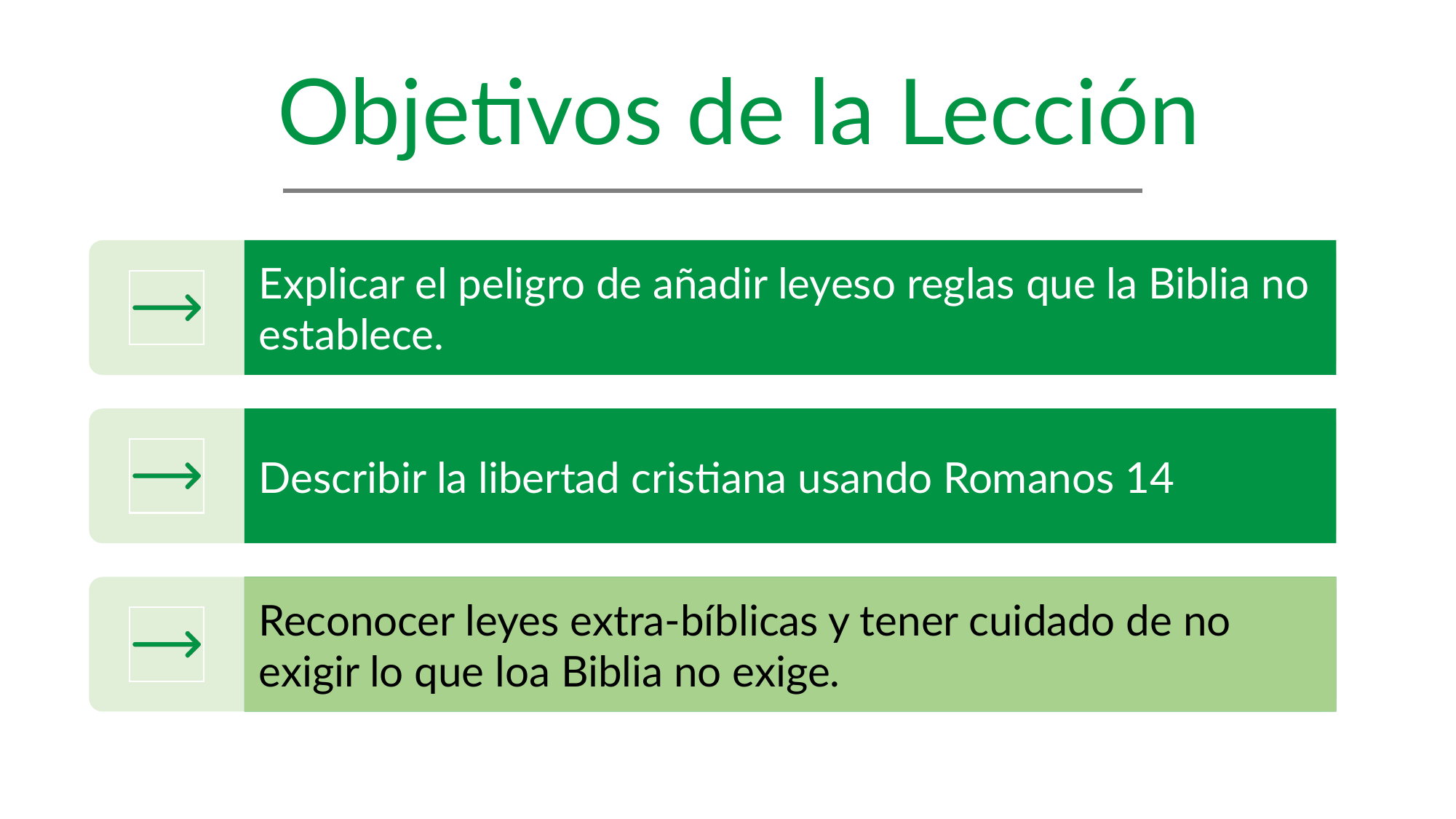

Objetivos de la Lección

Explicar el peligro de añadir leyeso reglas que la Biblia no establece.

Describir la libertad cristiana usando Romanos 14

Reconocer leyes extra-bíblicas y tener cuidado de no exigir lo que loa Biblia no exige.